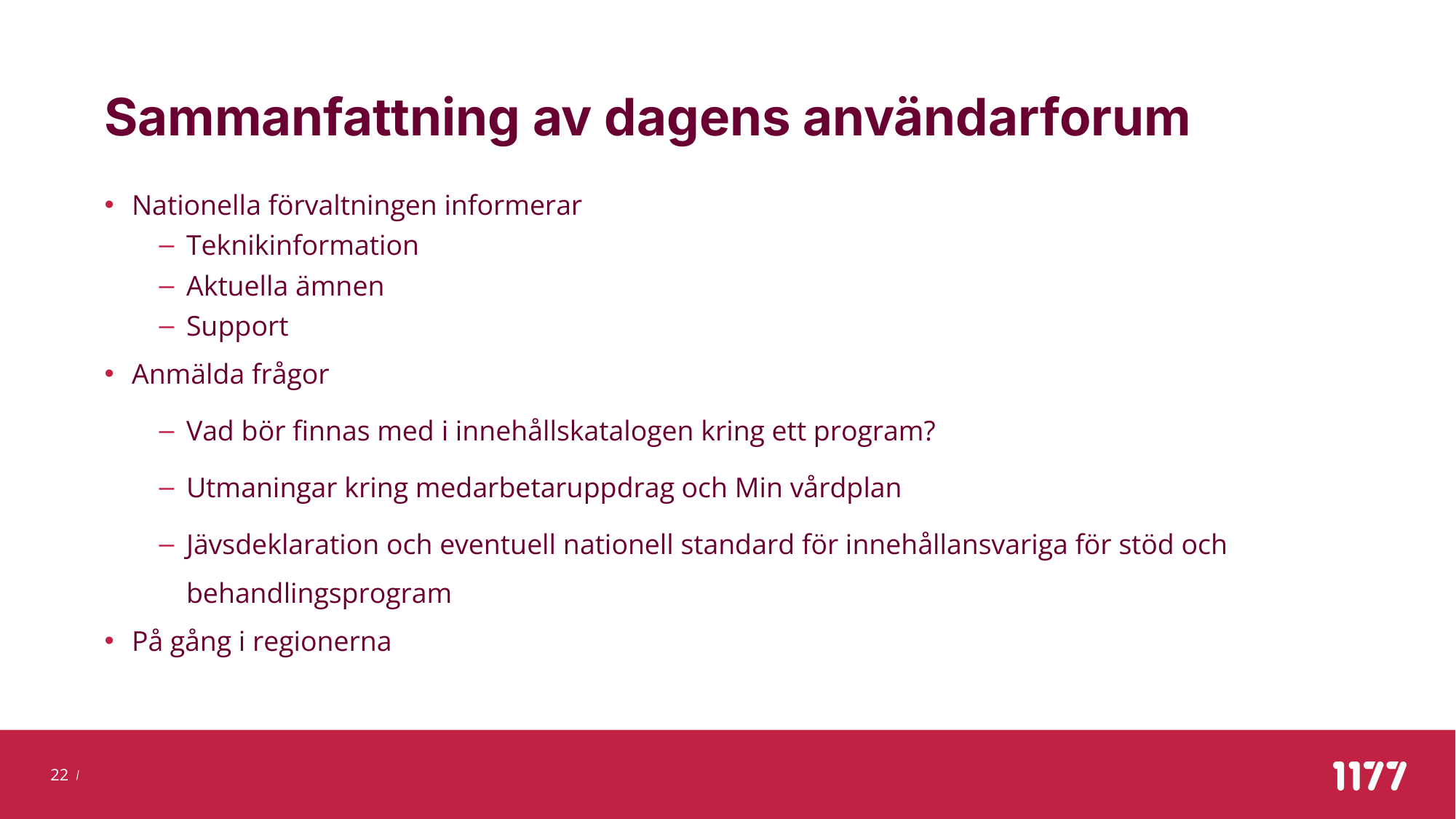

# Sammanfattning av dagens användarforum
Nationella förvaltningen informerar
Teknikinformation
Aktuella ämnen
Support
Anmälda frågor
Vad bör finnas med i innehållskatalogen kring ett program?
Utmaningar kring medarbetaruppdrag och Min vårdplan
Jävsdeklaration och eventuell nationell standard för innehållansvariga för stöd och behandlingsprogram
På gång i regionerna

22